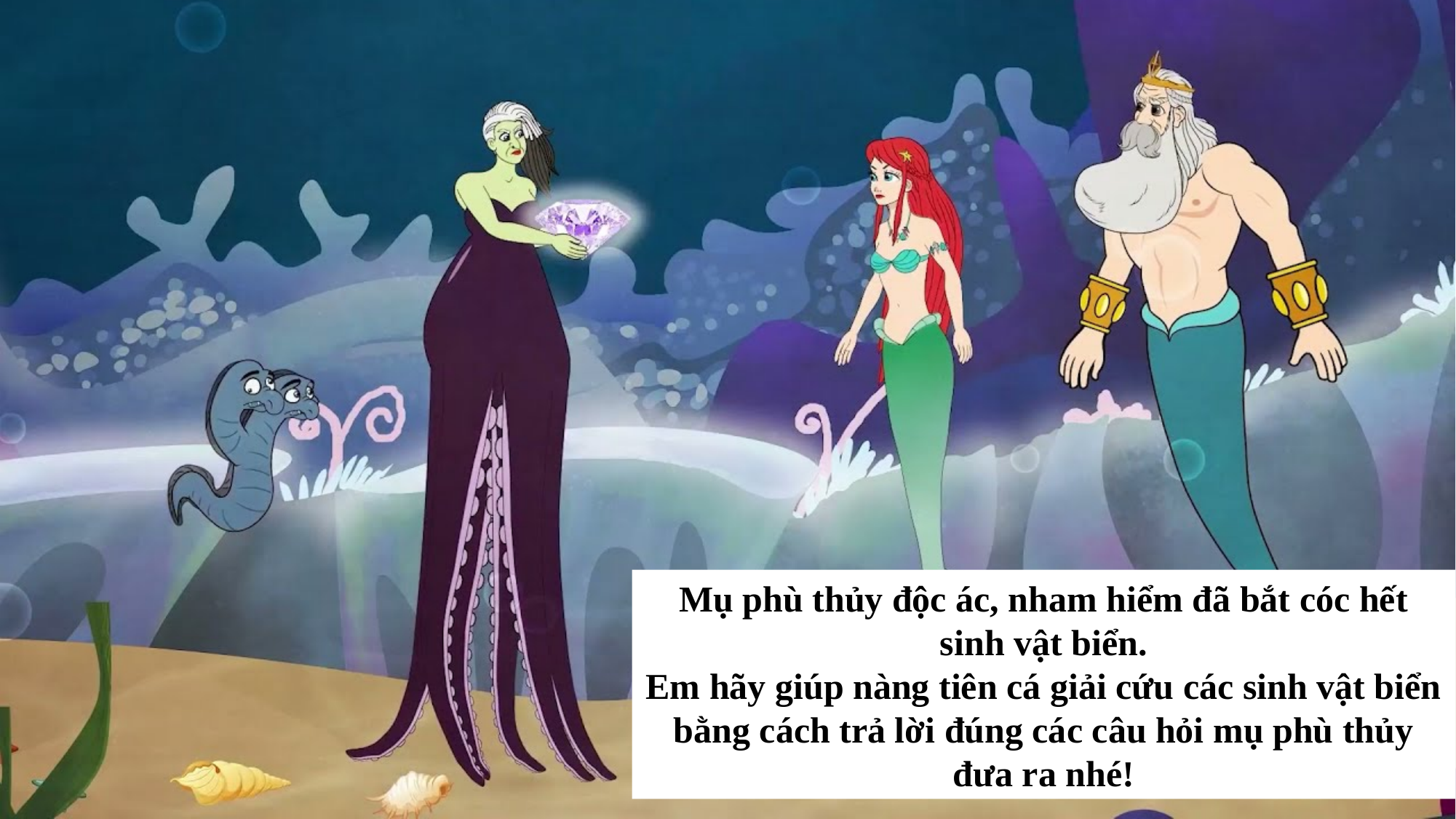

Mụ phù thủy độc ác, nham hiểm đã bắt cóc hết sinh vật biển.
Em hãy giúp nàng tiên cá giải cứu các sinh vật biển bằng cách trả lời đúng các câu hỏi mụ phù thủy đưa ra nhé!